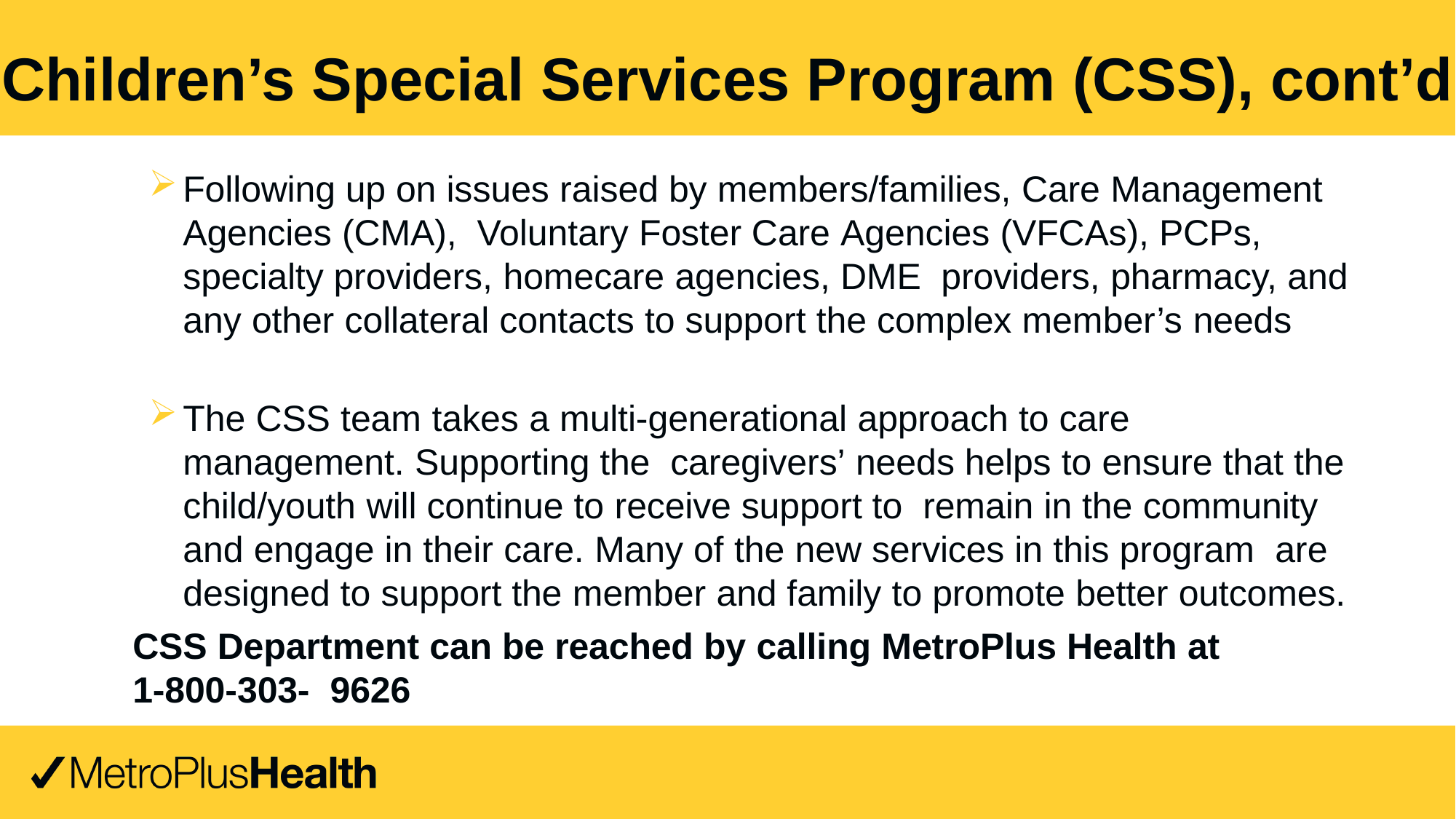

Children’s Special Services Program (CSS), cont’d
Following up on issues raised by members/families, Care Management Agencies (CMA),  Voluntary Foster Care Agencies (VFCAs), PCPs, specialty providers, homecare agencies, DME  providers, pharmacy, and any other collateral contacts to support the complex member’s needs

The CSS team takes a multi-generational approach to care management. Supporting the  caregivers’ needs helps to ensure that the child/youth will continue to receive support to  remain in the community and engage in their care. Many of the new services in this program  are designed to support the member and family to promote better outcomes.
CSS Department can be reached by calling MetroPlus Health at
1-800-303-  9626